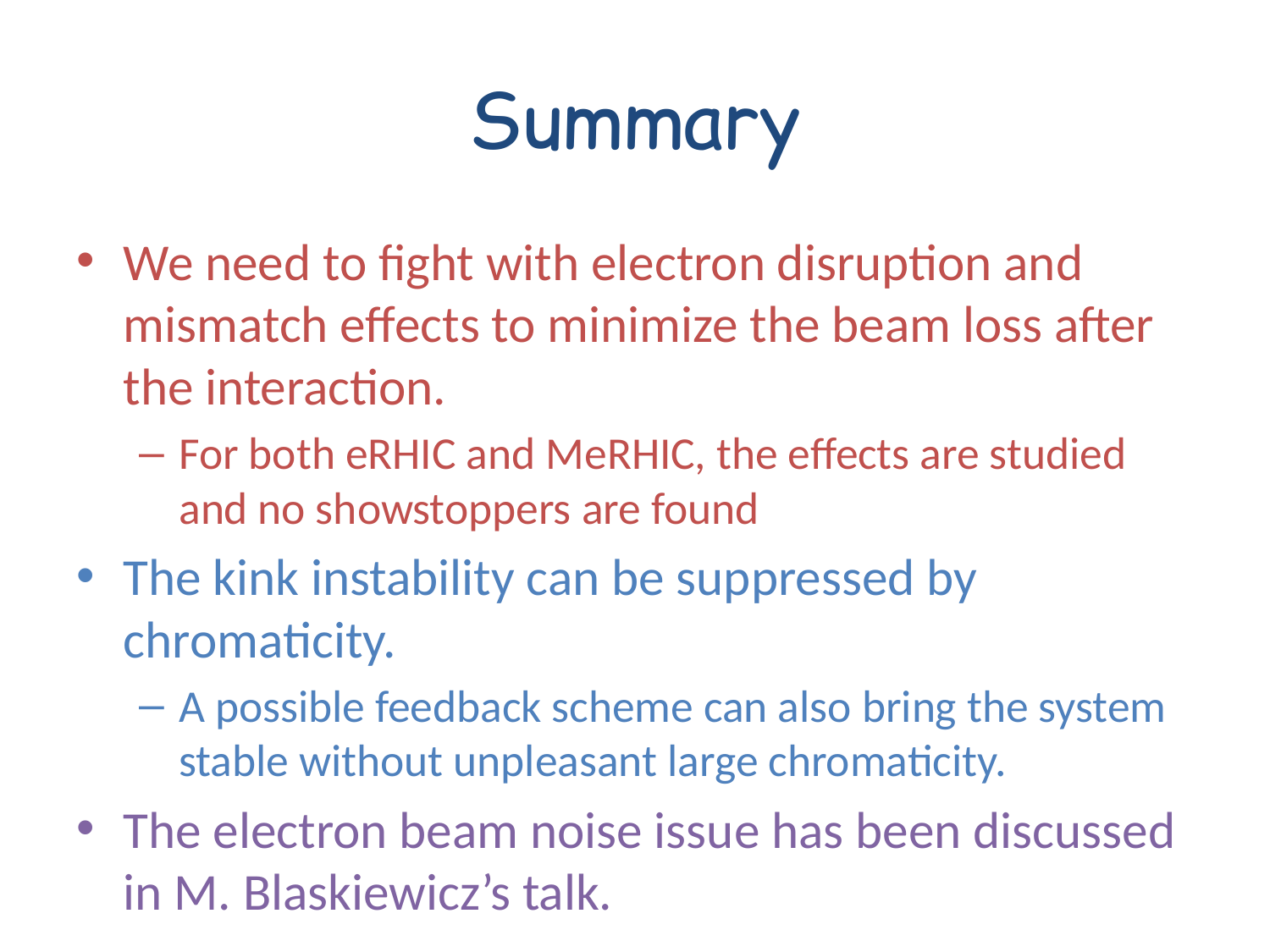

# Summary
We need to fight with electron disruption and mismatch effects to minimize the beam loss after the interaction.
For both eRHIC and MeRHIC, the effects are studied and no showstoppers are found
The kink instability can be suppressed by chromaticity.
A possible feedback scheme can also bring the system stable without unpleasant large chromaticity.
The electron beam noise issue has been discussed in M. Blaskiewicz’s talk.